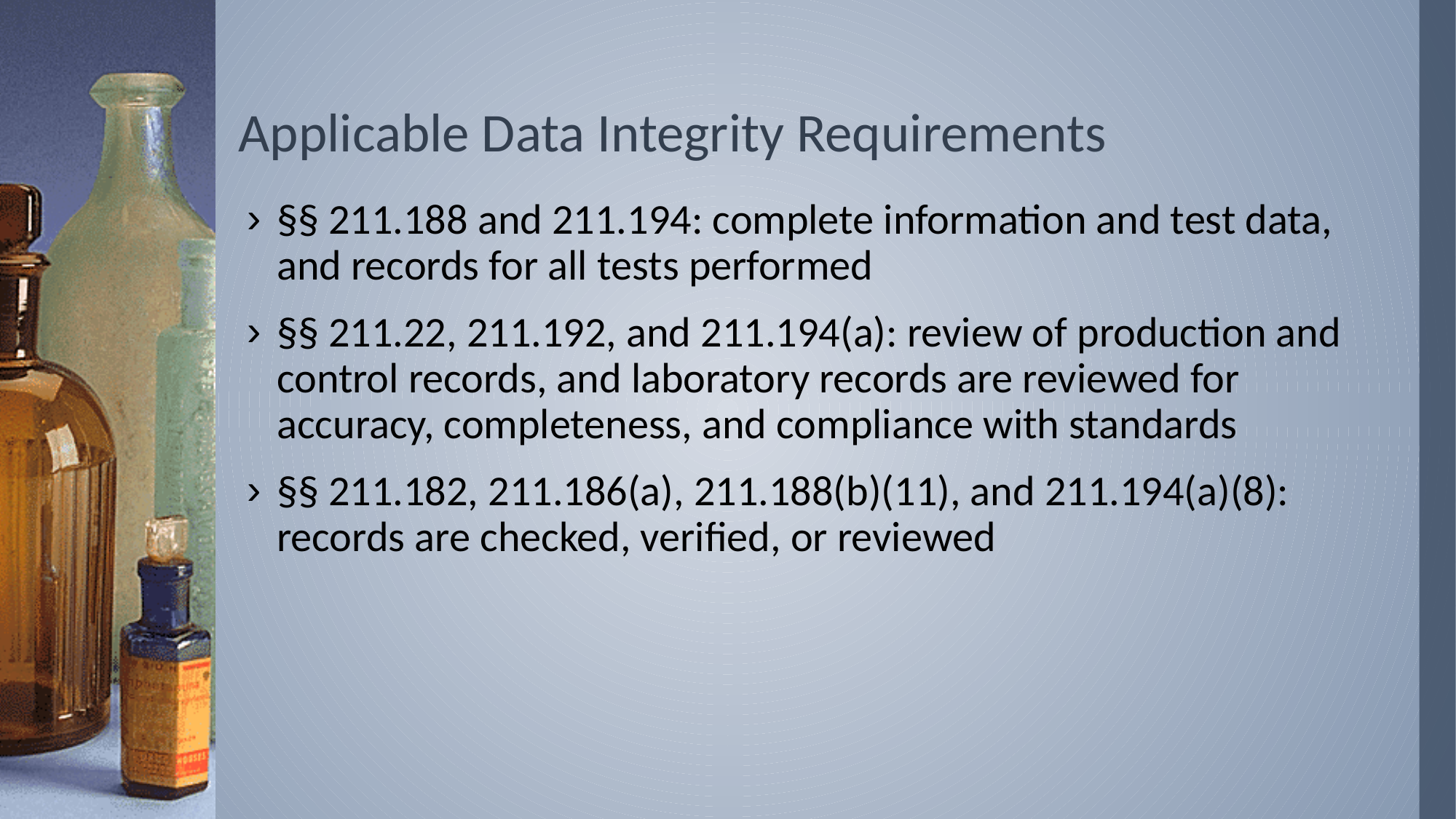

# Applicable Data Integrity Requirements
§§ 211.188 and 211.194: complete information and test data, and records for all tests performed
§§ 211.22, 211.192, and 211.194(a): review of production and control records, and laboratory records are reviewed for accuracy, completeness, and compliance with standards
§§ 211.182, 211.186(a), 211.188(b)(11), and 211.194(a)(8): records are checked, verified, or reviewed